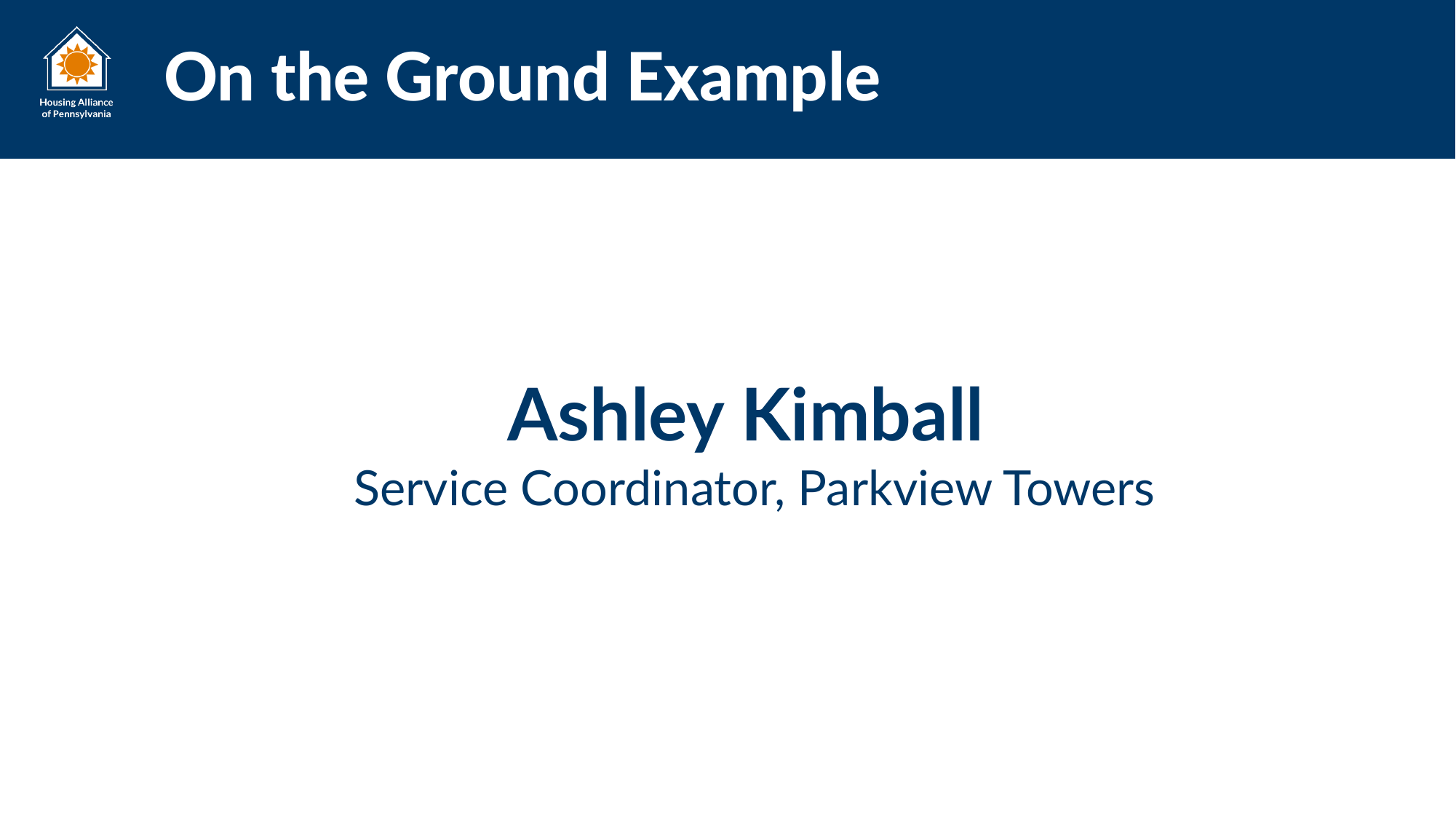

# On the Ground Example

Ashley Kimball
Service Coordinator, Parkview Towers